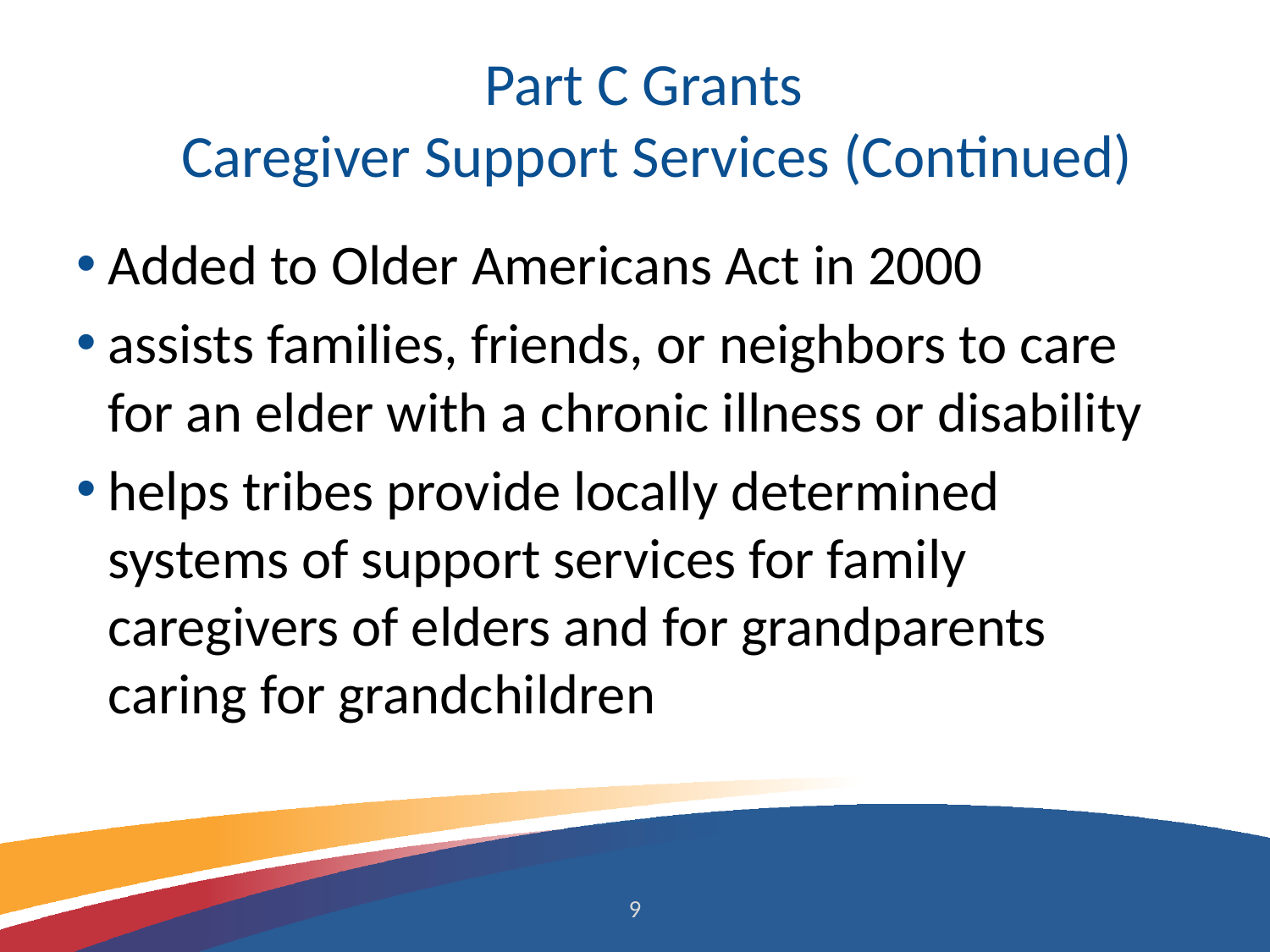

# Part C Grants Caregiver Support Services (Continued)
Added to Older Americans Act in 2000
assists families, friends, or neighbors to care for an elder with a chronic illness or disability
helps tribes provide locally determined systems of support services for family caregivers of elders and for grandparents caring for grandchildren
9